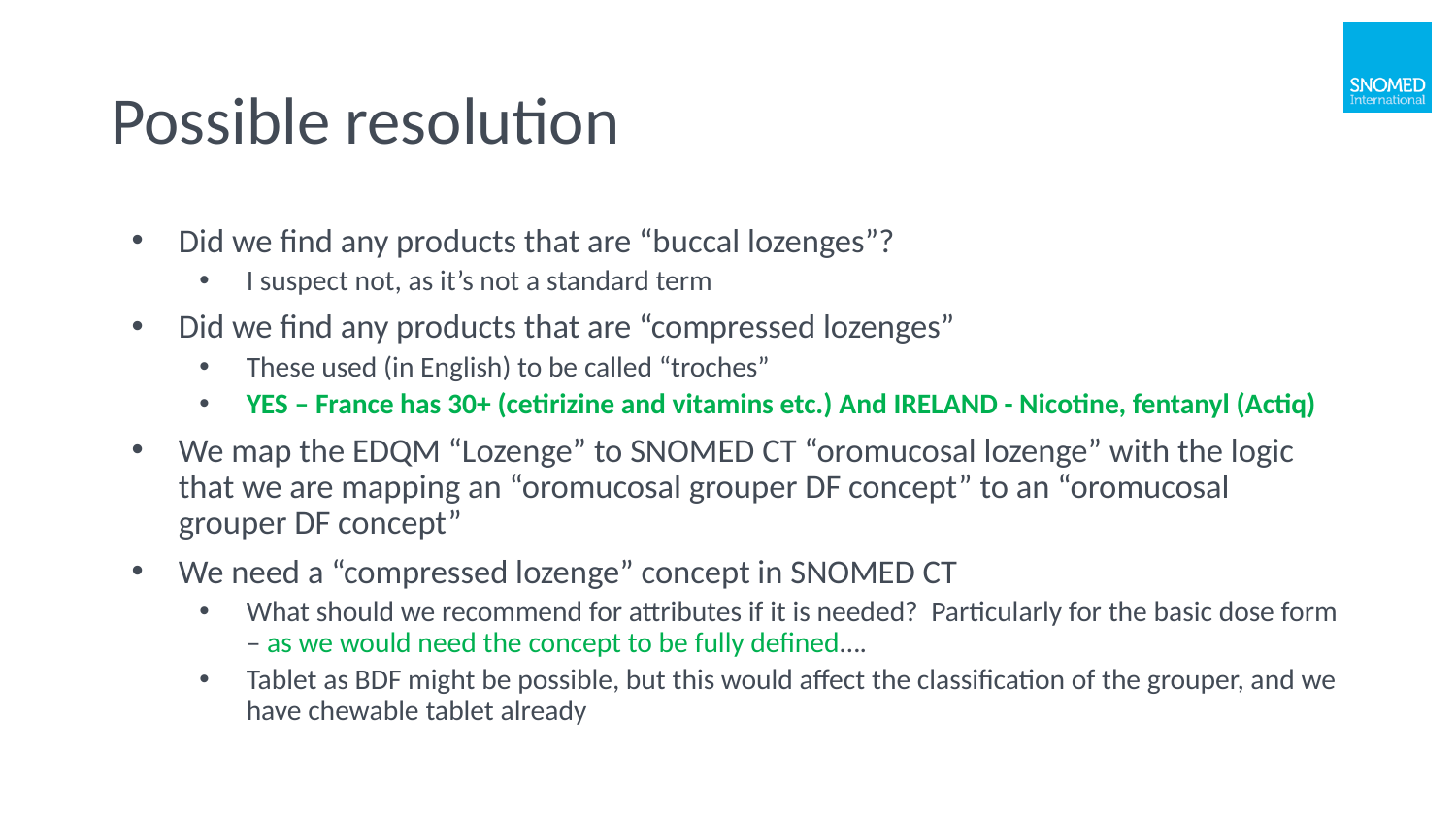

# Possible resolution
Did we find any products that are “buccal lozenges”?
I suspect not, as it’s not a standard term
Did we find any products that are “compressed lozenges”
These used (in English) to be called “troches”
YES – France has 30+ (cetirizine and vitamins etc.) And IRELAND - Nicotine, fentanyl (Actiq)
We map the EDQM “Lozenge” to SNOMED CT “oromucosal lozenge” with the logic that we are mapping an “oromucosal grouper DF concept” to an “oromucosal grouper DF concept”
We need a “compressed lozenge” concept in SNOMED CT
What should we recommend for attributes if it is needed?  Particularly for the basic dose form – as we would need the concept to be fully defined….
Tablet as BDF might be possible, but this would affect the classification of the grouper, and we have chewable tablet already